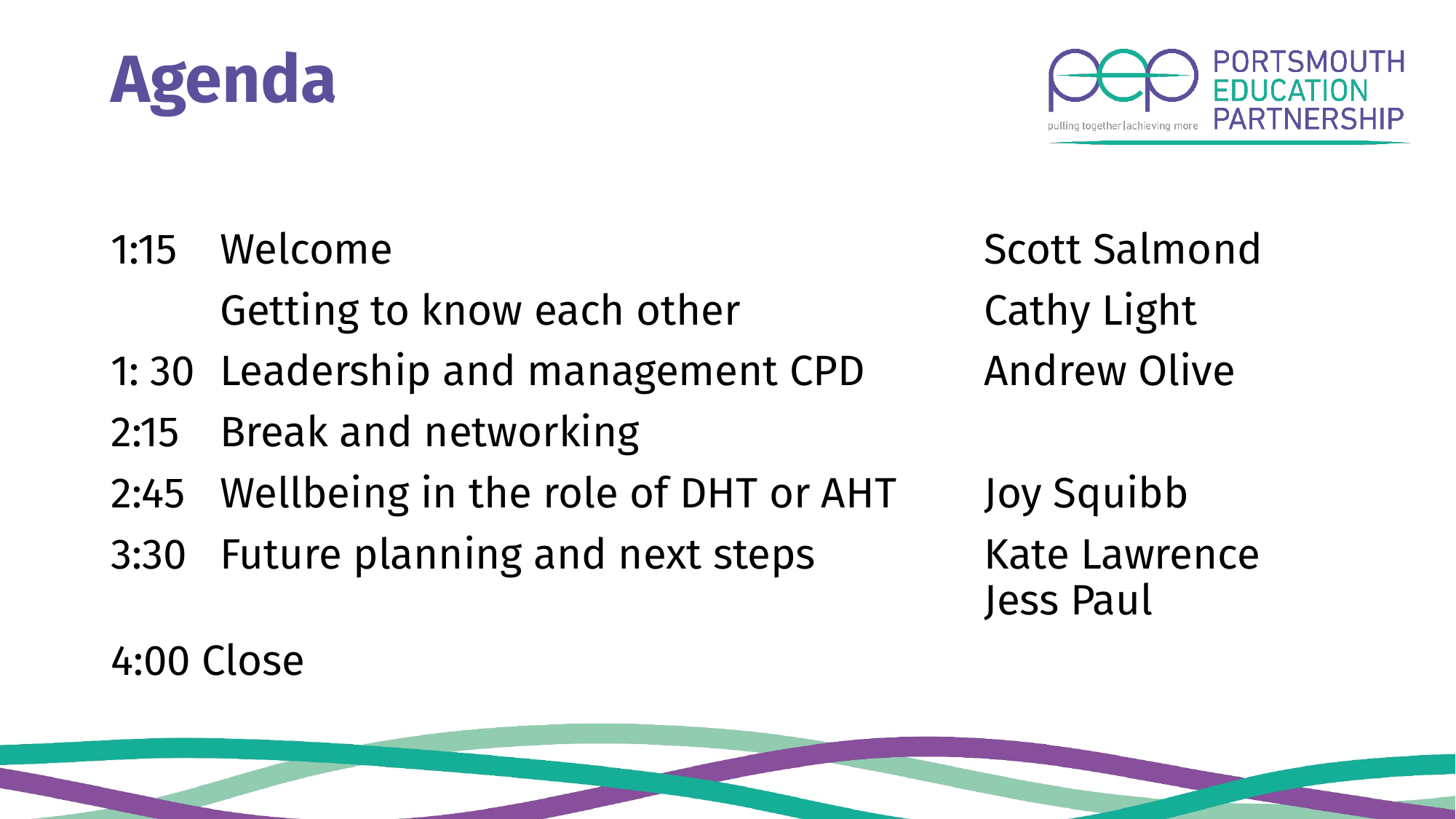

# Agenda
1:15 	Welcome						Scott Salmond
	Getting to know each other			Cathy Light
1: 30 	Leadership and management CPD		Andrew Olive
2:15  	Break and networking
2:45	Wellbeing in the role of DHT or AHT	Joy Squibb
3:30	Future planning and next steps		Kate Lawrence 									Jess Paul
4:00 Close